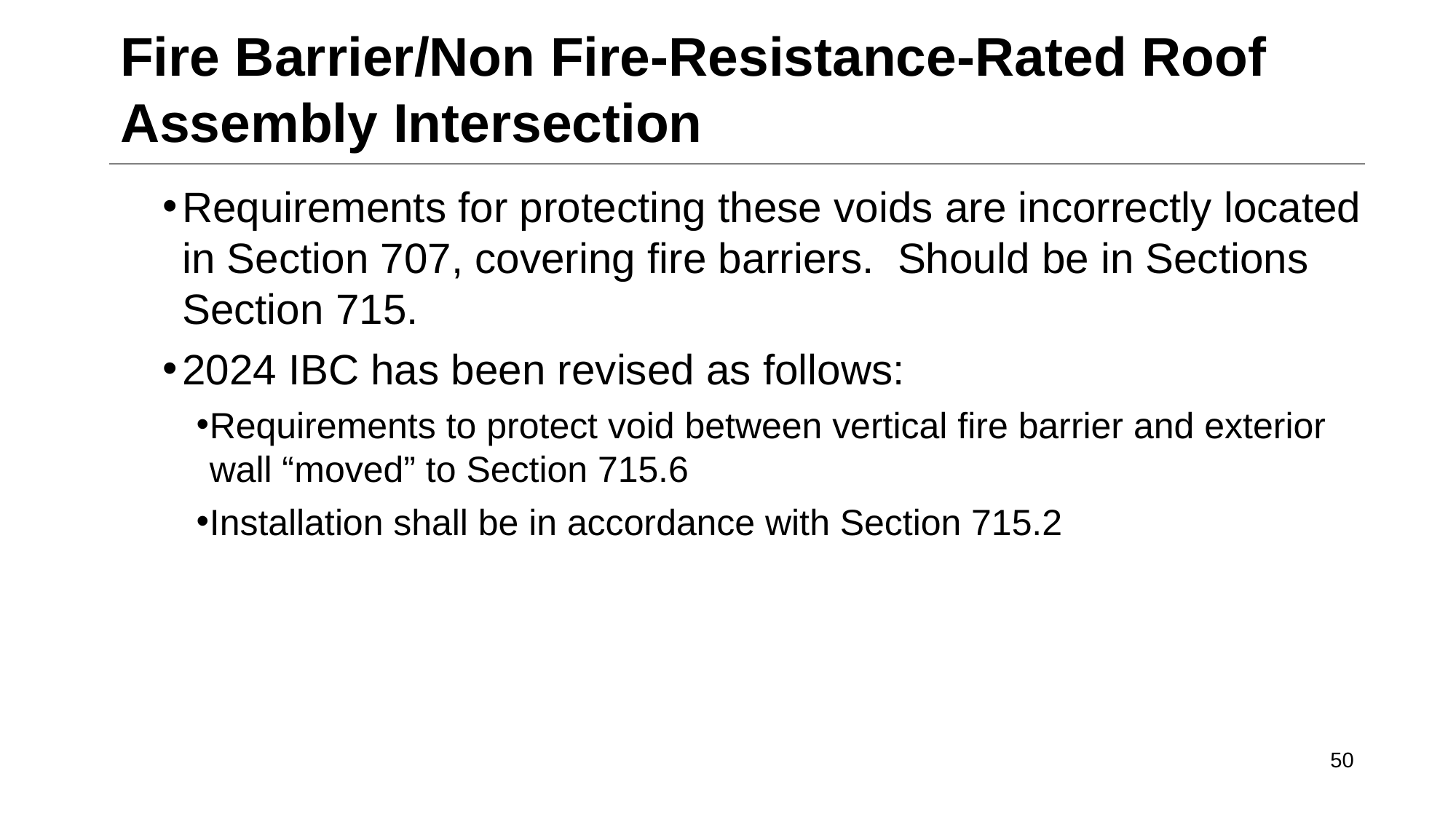

# Fire Barrier/Non Fire-Resistance-Rated Roof Assembly Intersection
Requirements for protecting these voids are incorrectly located in Section 707, covering fire barriers.  Should be in Sections Section 715.
2024 IBC has been revised as follows:
Requirements to protect void between vertical fire barrier and exterior wall “moved” to Section 715.6
Installation shall be in accordance with Section 715.2
50